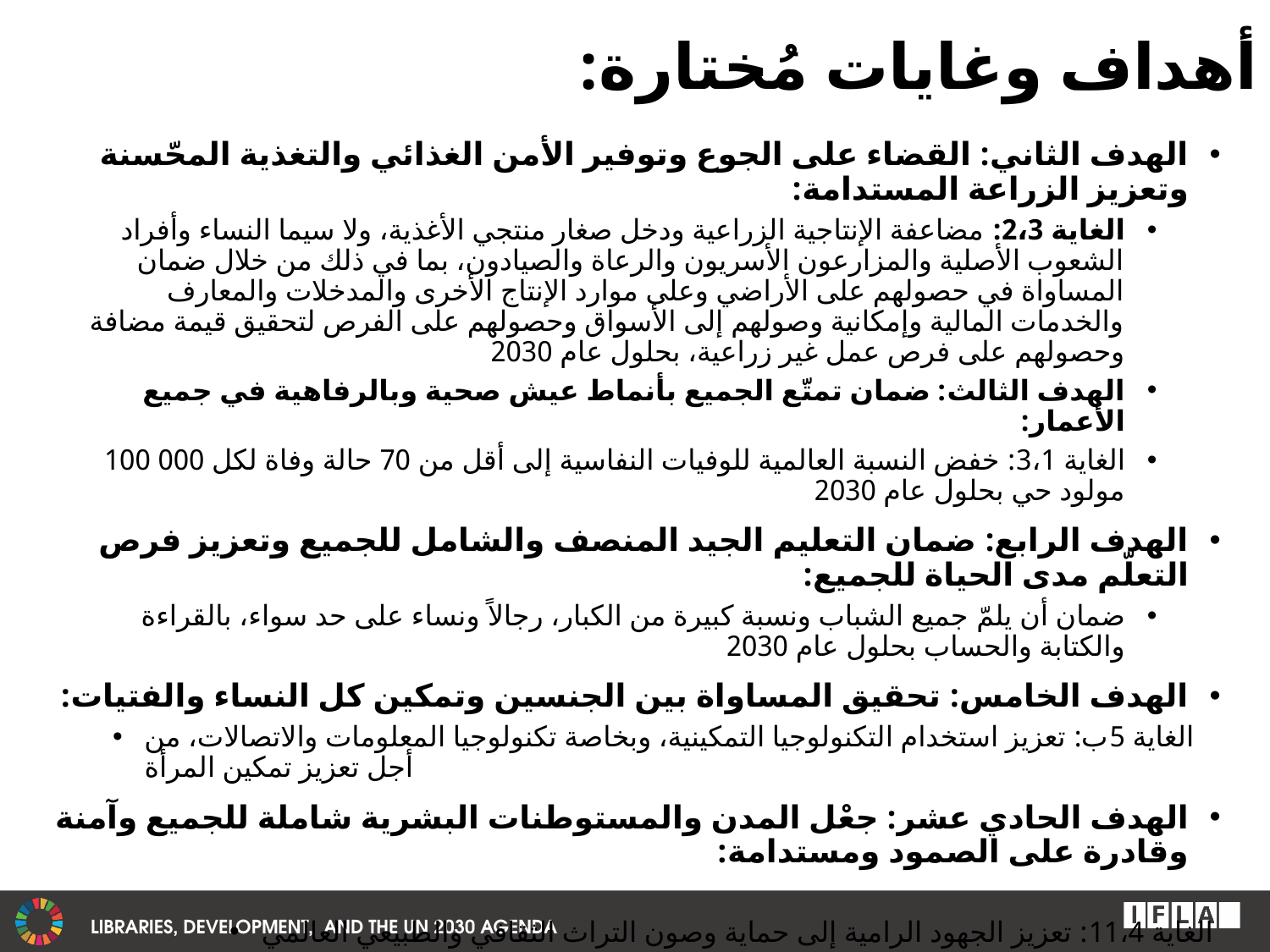

أهداف وغايات مُختارة:
الهدف الثاني: القضاء على الجوع وتوفير الأمن الغذائي والتغذية المحّسنة وتعزيز الزراعة المستدامة:
الغاية 2،3: مضاعفة الإنتاجية الزراعية ودخل صغار منتجي الأغذية، ولا سيما النساء وأفراد الشعوب الأصلية والمزارعون الأسريون والرعاة والصيادون، بما في ذلك من خلال ضمان المساواة في حصولهم على الأراضي وعلى موارد الإنتاج الأخرى والمدخلات والمعارف والخدمات المالية وإمكانية وصولهم إلى الأسواق وحصولهم على الفرص لتحقيق قيمة مضافة وحصولهم على فرص عمل غير زراعية، بحلول عام 2030
الهدف الثالث: ضمان تمتّع الجميع بأنماط عيش صحية وبالرفاهية في جميع الأعمار:
الغاية 3،1: خفض النسبة العالمية للوفيات النفاسية إلى أقل من 70 حالة وفاة لكل 000 100 مولود حي بحلول عام 2030
الهدف الرابع: ضمان التعليم الجيد المنصف والشامل للجميع وتعزيز فرص التعلّم مدى الحياة للجميع:
ضمان أن يلمّ جميع الشباب ونسبة كبيرة من الكبار، رجالاً ونساء على حد سواء، بالقراءة والكتابة والحساب بحلول عام 2030
الهدف الخامس: تحقيق المساواة بين الجنسين وتمكين كل النساء والفتيات:
الغاية 5ب: تعزيز استخدام التكنولوجيا التمكينية، وبخاصة تكنولوجيا المعلومات والاتصالات، من أجل تعزيز تمكين المرأة
الهدف الحادي عشر: جعْل المدن والمستوطنات البشرية شاملة للجميع وآمنة وقادرة على الصمود ومستدامة:

الغاية 11،4: تعزيز الجهود الرامية إلى حماية وصون التراث الثقافي والطبيعي العالمي